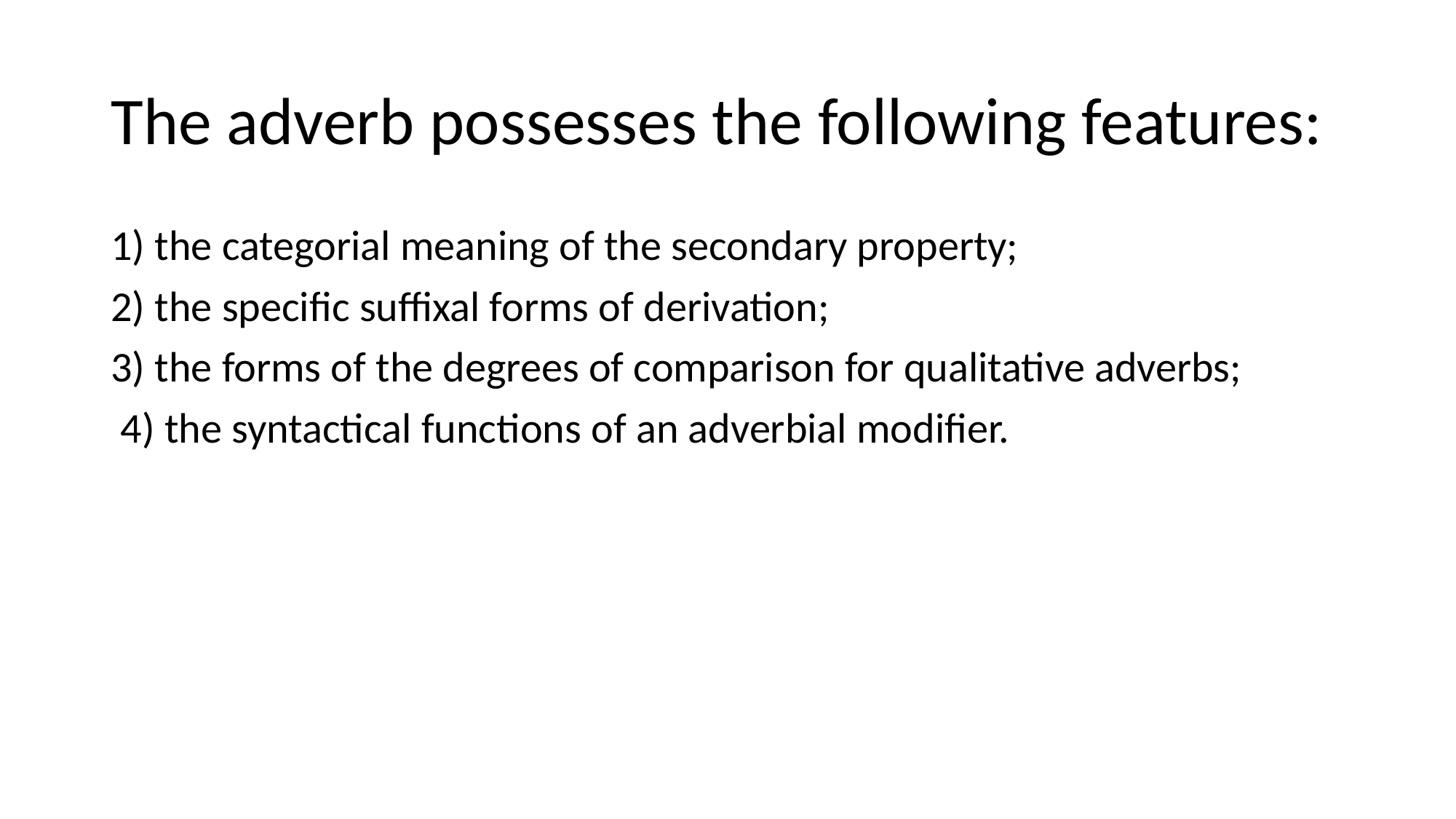

# The adverb possesses the following features:
1) the categorial meaning of the secondary property;
2) the specific suffixal forms of derivation;
3) the forms of the degrees of comparison for qualitative adverbs;
 4) the syntactical functions of an adverbial modifier.